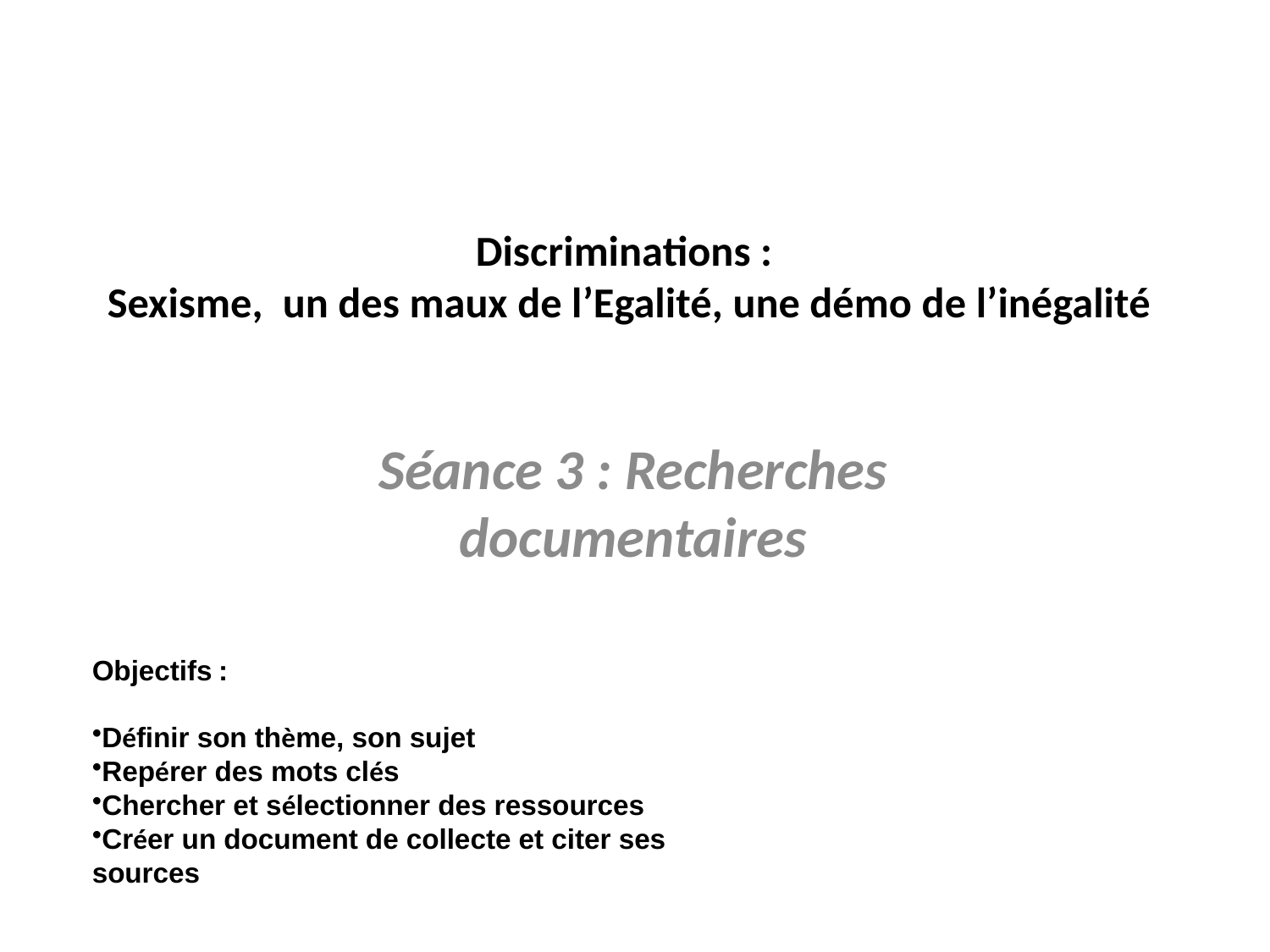

# Discriminations : Sexisme,  un des maux de l’Egalité, une démo de l’inégalité
Séance 3 : Recherches documentaires
Objectifs :

Définir son thème, son sujet
Repérer des mots clés
Chercher et sélectionner des ressources
Créer un document de collecte et citer ses sources